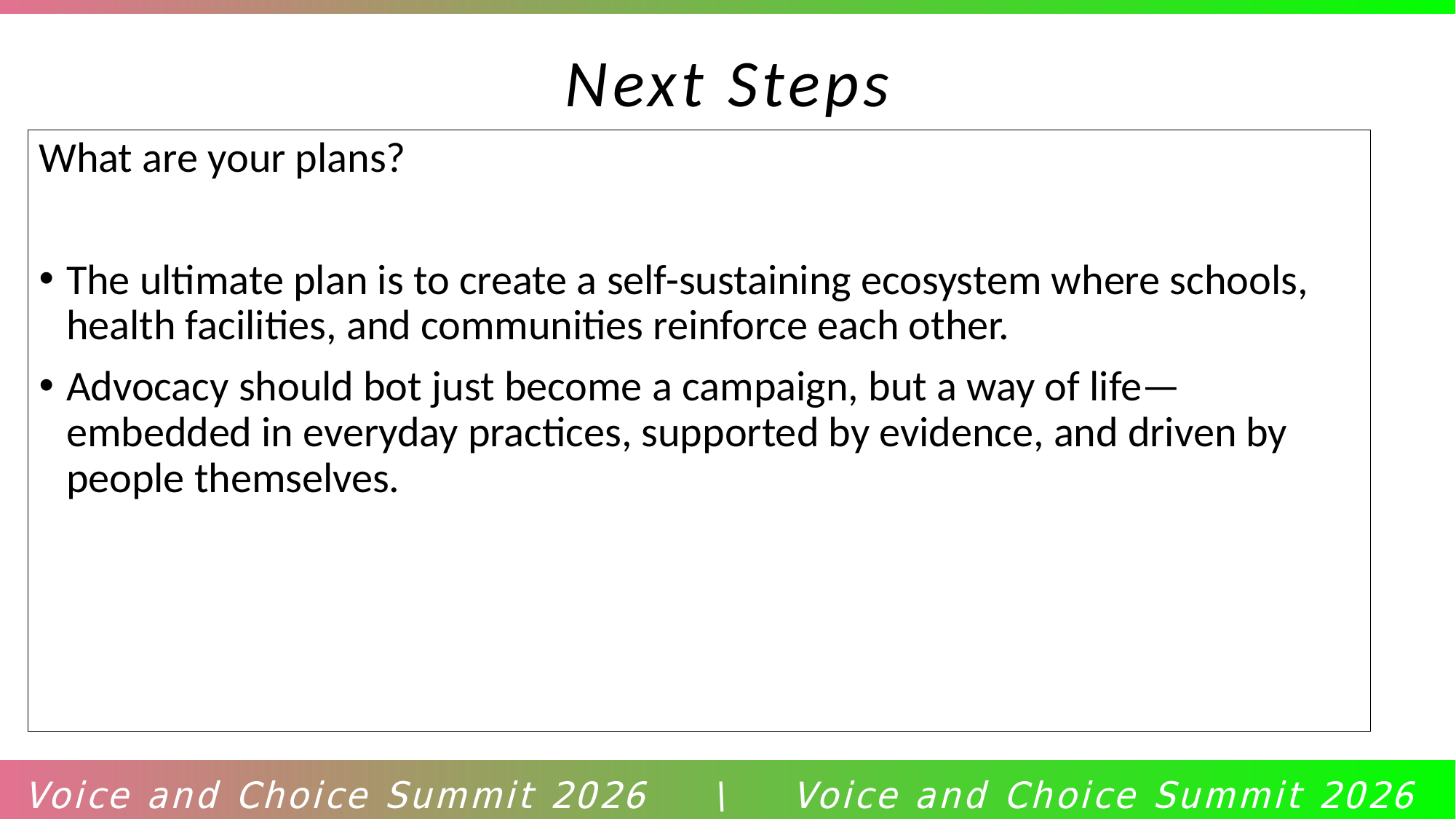

Next Steps
What are your plans?

The ultimate plan is to create a self-sustaining ecosystem where schools, health facilities, and communities reinforce each other.
Advocacy should bot just become a campaign, but a way of life—embedded in everyday practices, supported by evidence, and driven by people themselves.

Voice and Choice Summit 2026    \    Voice and Choice Summit 2026